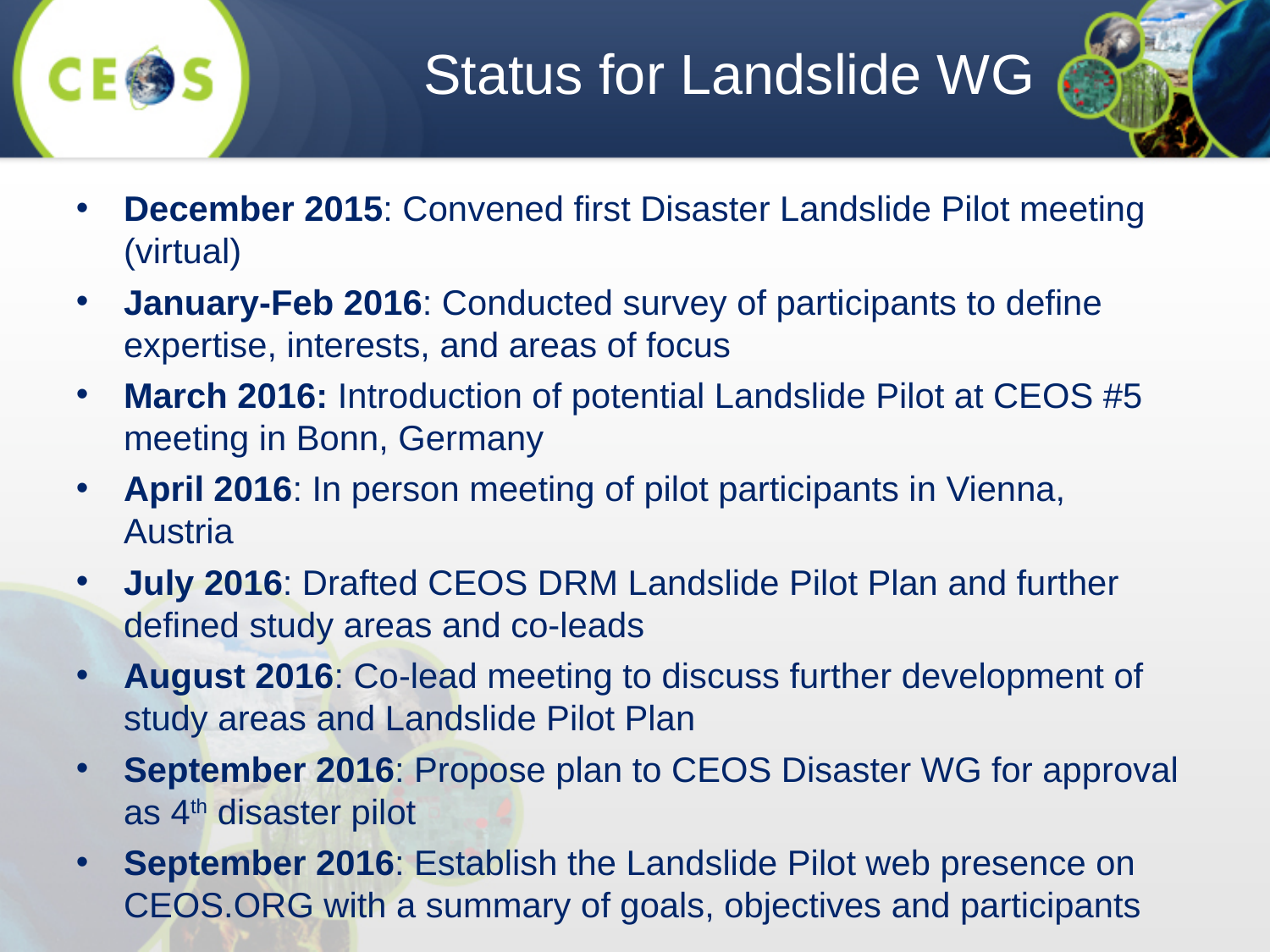

Status for Landslide WG
December 2015: Convened first Disaster Landslide Pilot meeting (virtual)
January-Feb 2016: Conducted survey of participants to define expertise, interests, and areas of focus
March 2016: Introduction of potential Landslide Pilot at CEOS #5 meeting in Bonn, Germany
April 2016: In person meeting of pilot participants in Vienna, Austria
July 2016: Drafted CEOS DRM Landslide Pilot Plan and further defined study areas and co-leads
August 2016: Co-lead meeting to discuss further development of study areas and Landslide Pilot Plan
September 2016: Propose plan to CEOS Disaster WG for approval as 4th disaster pilot
September 2016: Establish the Landslide Pilot web presence on CEOS.ORG with a summary of goals, objectives and participants